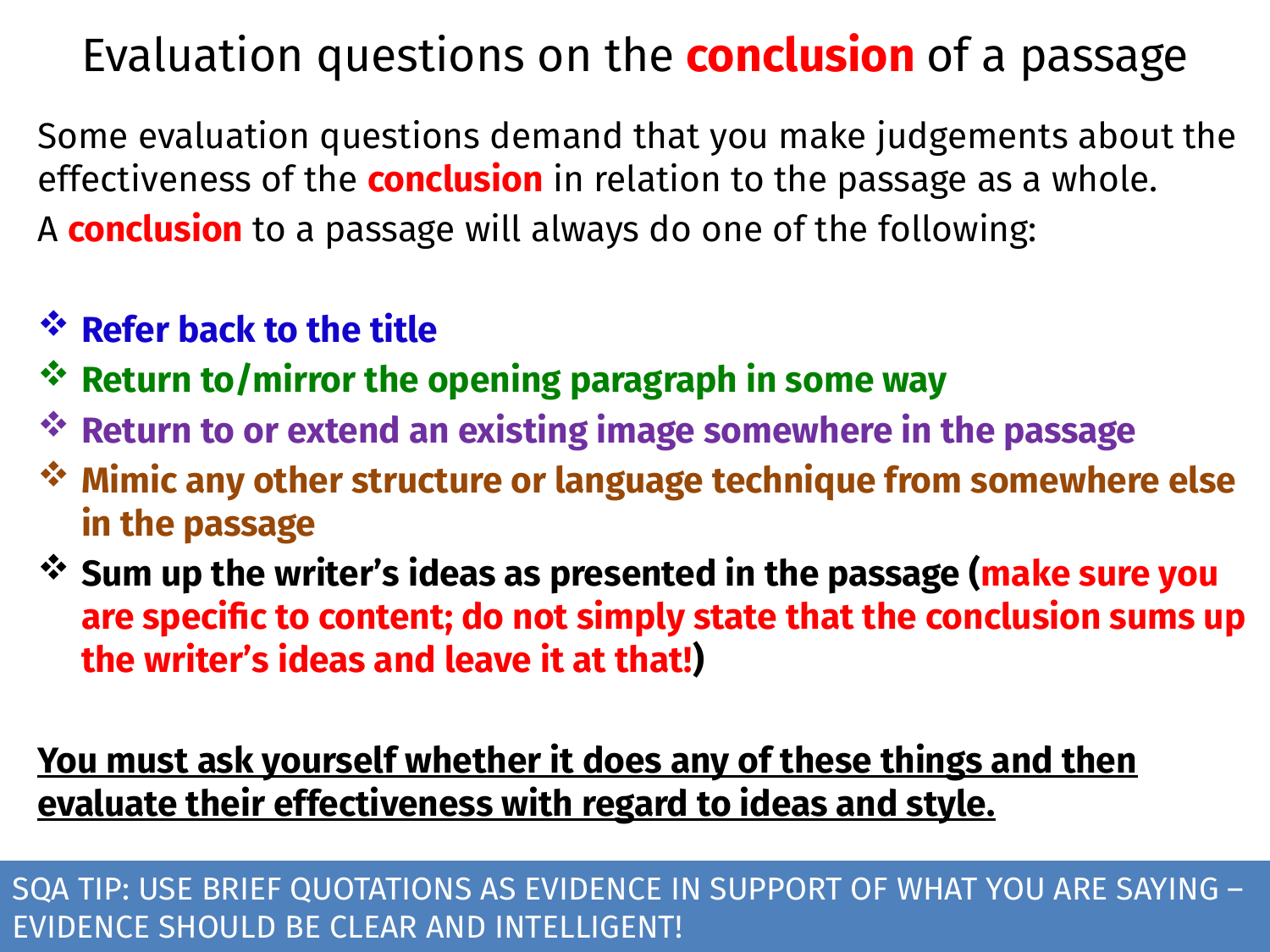

# Evaluation questions on the conclusion of a passage
Some evaluation questions demand that you make judgements about the effectiveness of the conclusion in relation to the passage as a whole.
A conclusion to a passage will always do one of the following:

Refer back to the title
Return to/mirror the opening paragraph in some way
Return to or extend an existing image somewhere in the passage
Mimic any other structure or language technique from somewhere else in the passage
Sum up the writer’s ideas as presented in the passage (make sure you are specific to content; do not simply state that the conclusion sums up the writer’s ideas and leave it at that!)

You must ask yourself whether it does any of these things and then evaluate their effectiveness with regard to ideas and style.

SQA TIP: USE BRIEF QUOTATIONS AS EVIDENCE IN SUPPORT OF WHAT YOU ARE SAYING – EVIDENCE SHOULD BE CLEAR AND INTELLIGENT!